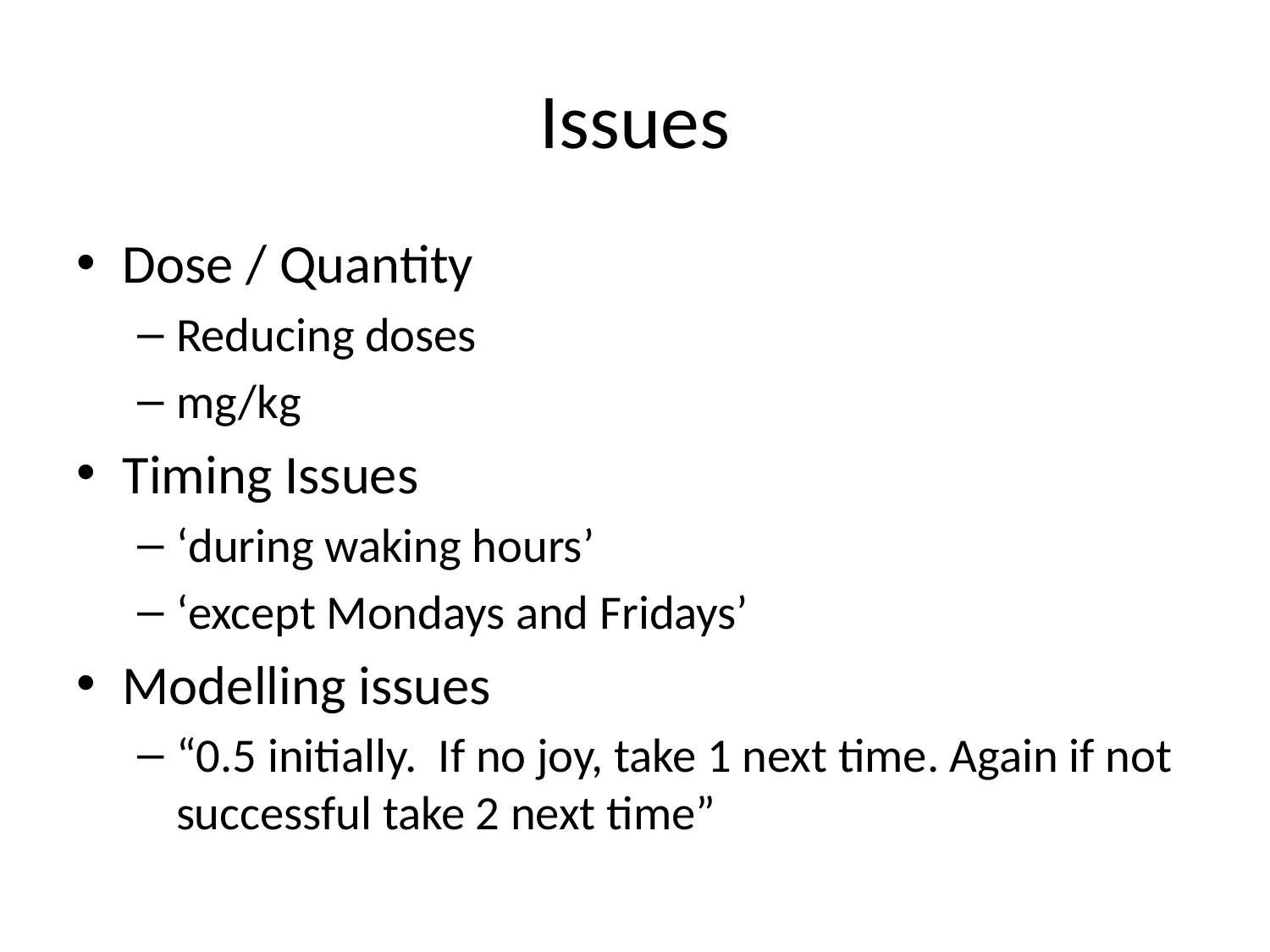

# Issues
Dose / Quantity
Reducing doses
mg/kg
Timing Issues
‘during waking hours’
‘except Mondays and Fridays’
Modelling issues
“0.5 initially.  If no joy, take 1 next time. Again if not successful take 2 next time”